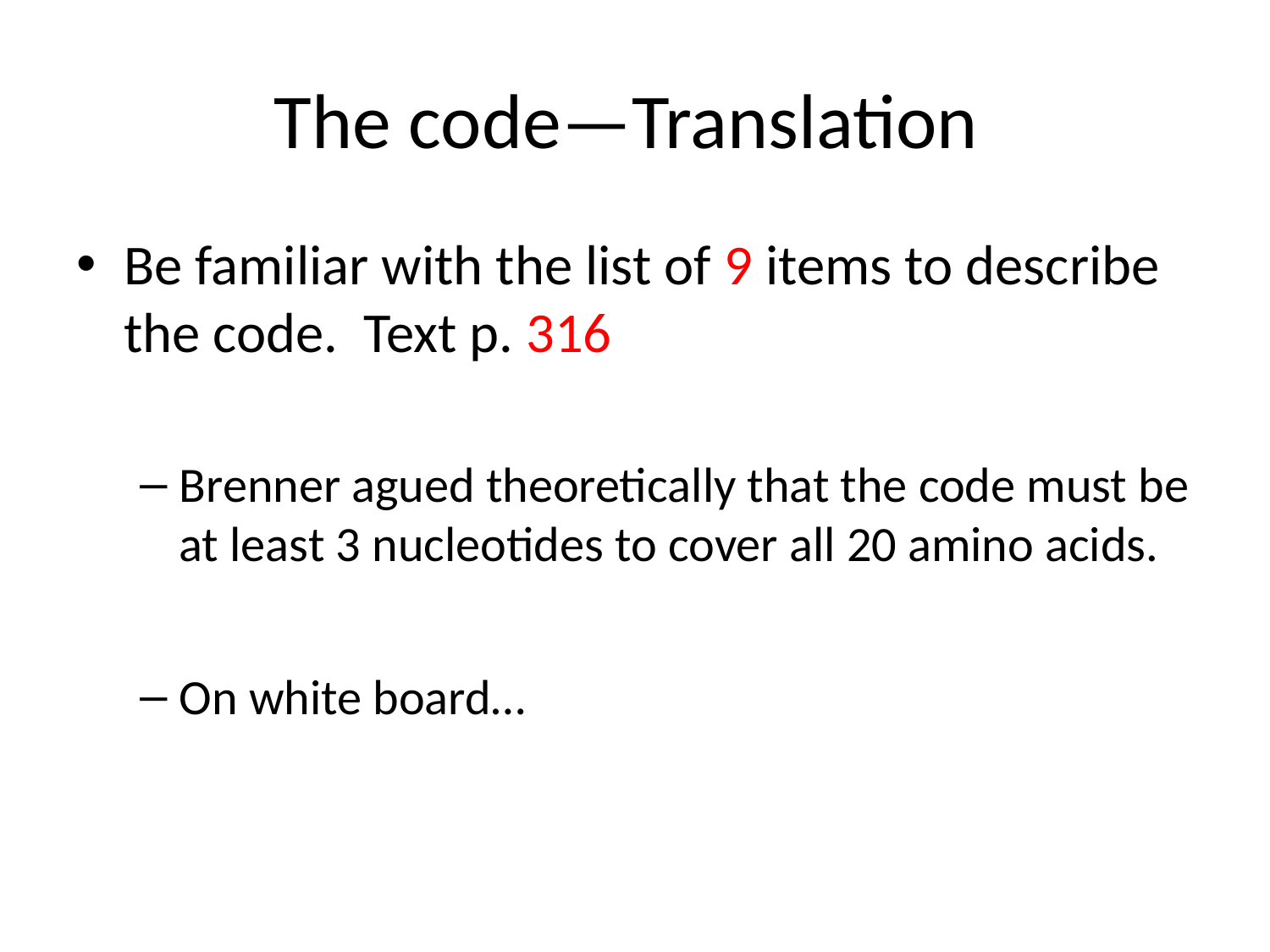

# The code—Translation
Be familiar with the list of 9 items to describe the code.  Text p. 316

Brenner agued theoretically that the code must be at least 3 nucleotides to cover all 20 amino acids.

On white board…